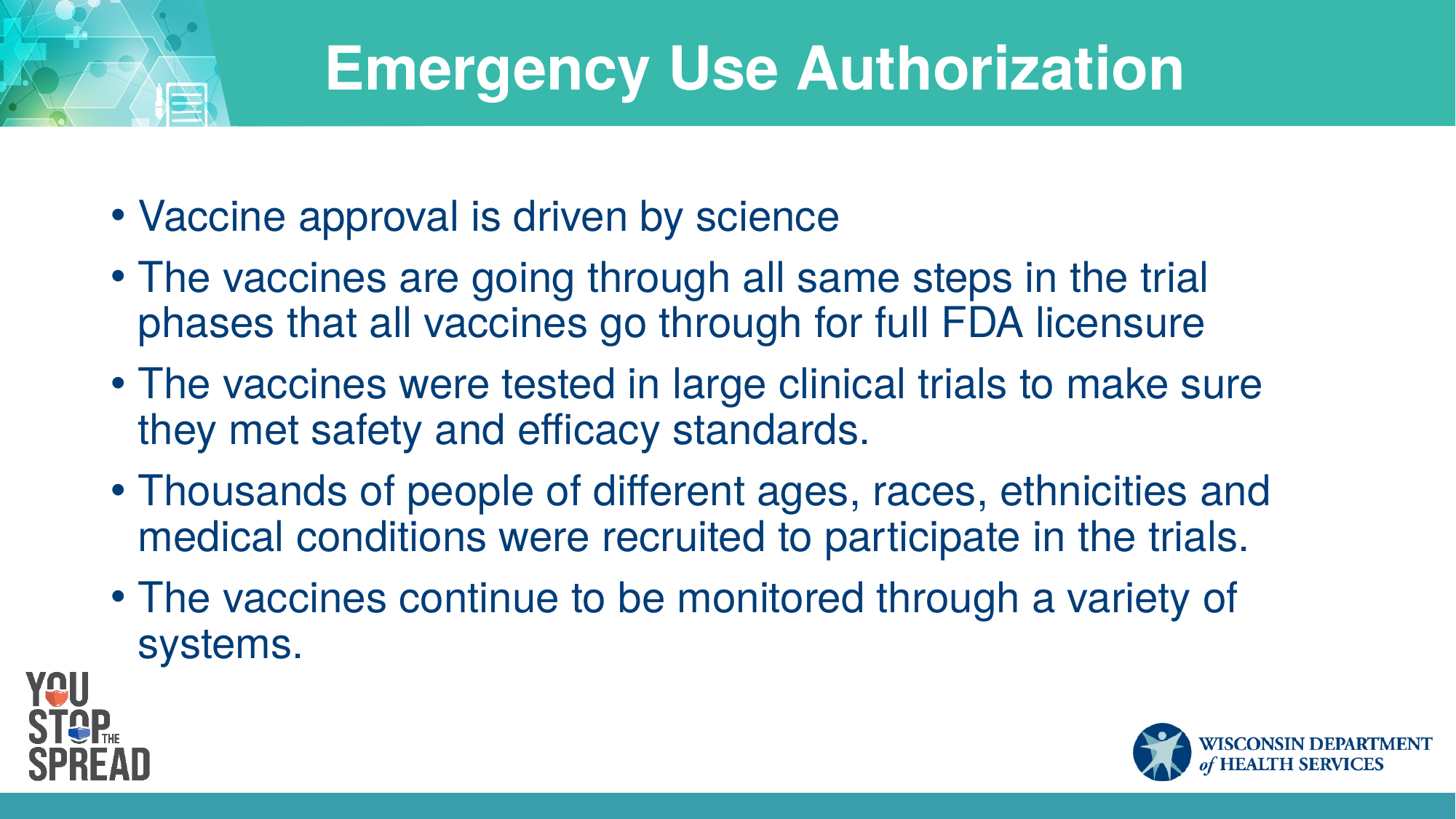

# Emergency Use Authorization
Vaccine approval is driven by science
The vaccines are going through all same steps in the trial phases that all vaccines go through for full FDA licensure
The vaccines were tested in large clinical trials to make sure they met safety and efficacy standards.
Thousands of people of different ages, races, ethnicities and medical conditions were recruited to participate in the trials.
The vaccines continue to be monitored through a variety of systems.